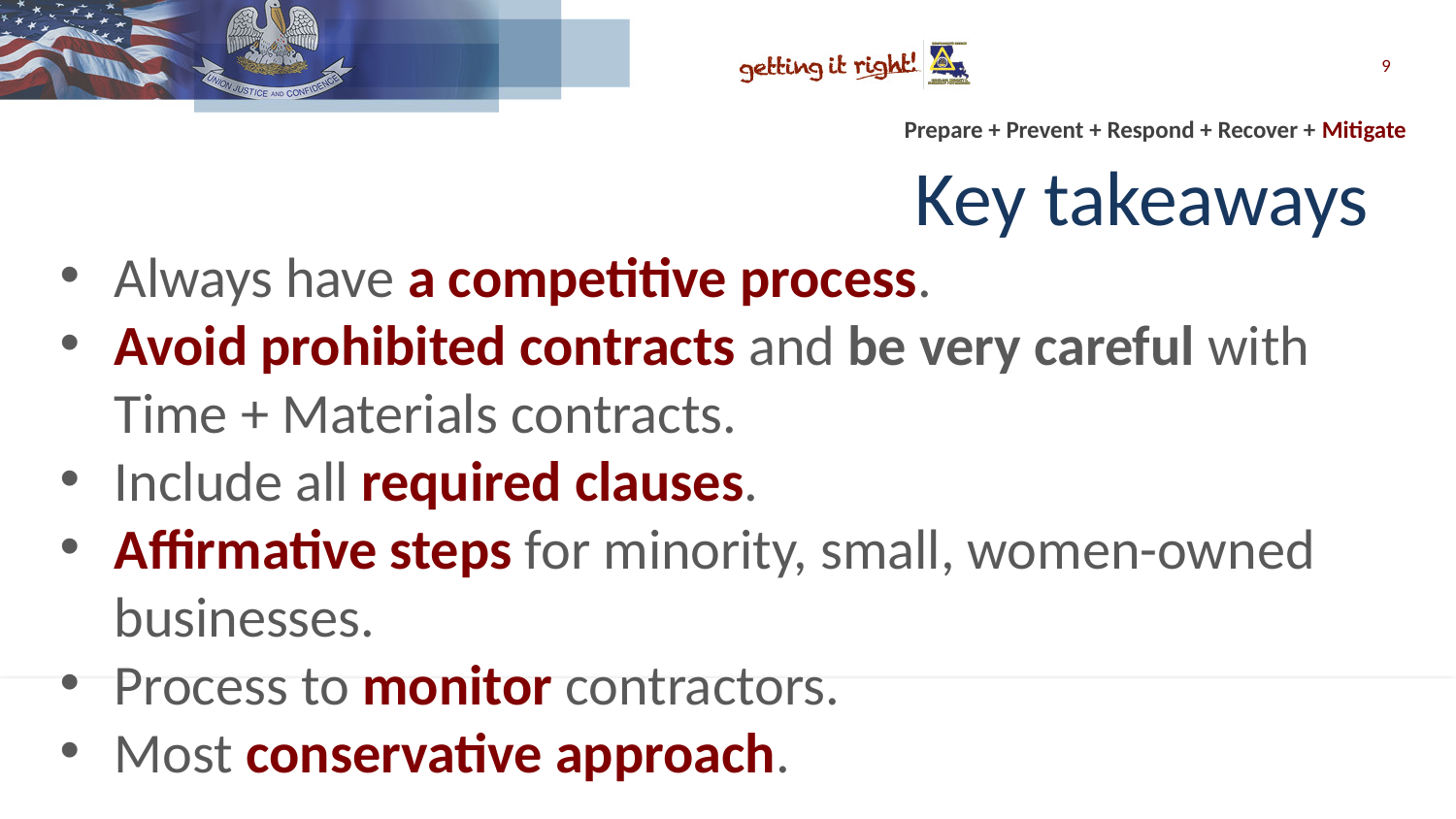

9
# Key takeaways
Always have a competitive process.
Avoid prohibited contracts and be very careful with Time + Materials contracts.
Include all required clauses.
Affirmative steps for minority, small, women-owned businesses.
Process to monitor contractors.
Most conservative approach.